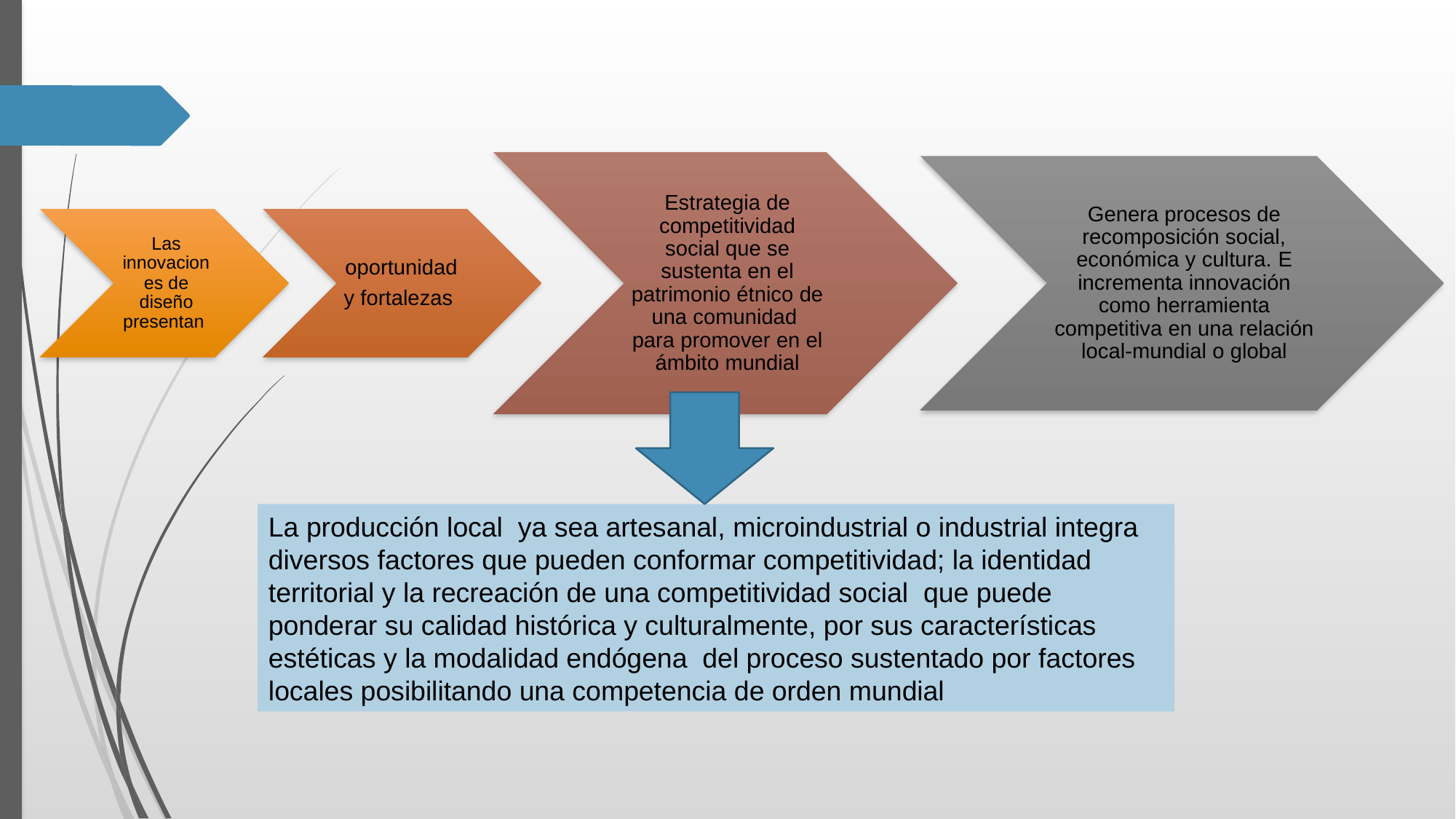

Las innovaciones de diseño presentan
oportunidad
y fortalezas
Estrategia de competitividad social que se sustenta en el patrimonio étnico de una comunidad  para promover en el ámbito mundial
Genera procesos de recomposición social, económica y cultura. E incrementa innovación como herramienta competitiva en una relación local-mundial o global

La producción local  ya sea artesanal, microindustrial o industrial integra diversos factores que pueden conformar competitividad; la identidad territorial y la recreación de una competitividad social  que puede ponderar su calidad histórica y culturalmente, por sus características estéticas y la modalidad endógena  del proceso sustentado por factores locales posibilitando una competencia de orden mundial